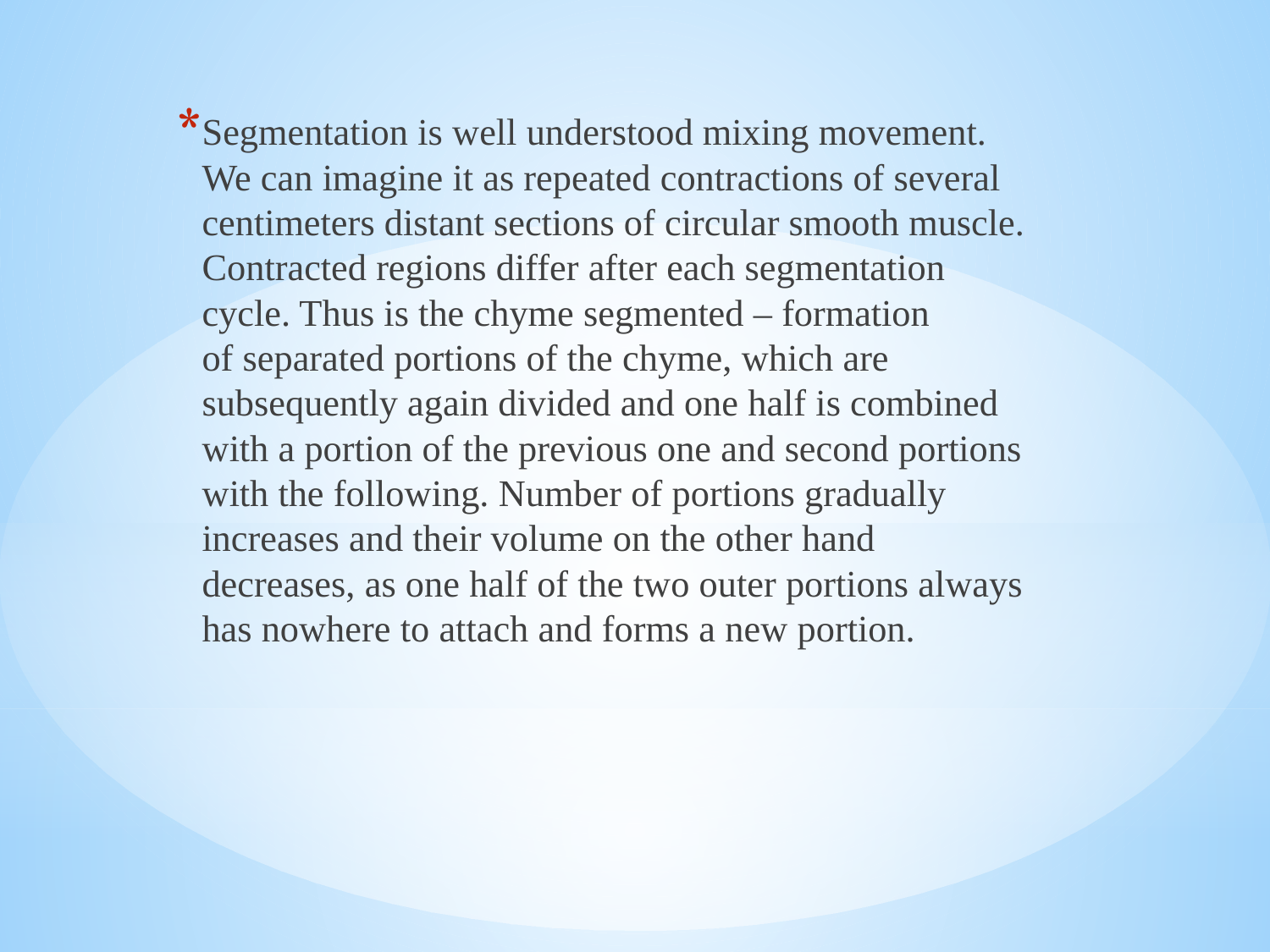

Segmentation is well understood mixing movement. We can imagine it as repeated contractions of several centimeters distant sections of circular smooth muscle. Contracted regions differ after each segmentation cycle. Thus is the chyme segmented – formation of separated portions of the chyme, which are subsequently again divided and one half is combined with a portion of the previous one and second portions with the following. Number of portions gradually increases and their volume on the other hand decreases, as one half of the two outer portions always has nowhere to attach and forms a new portion.

#